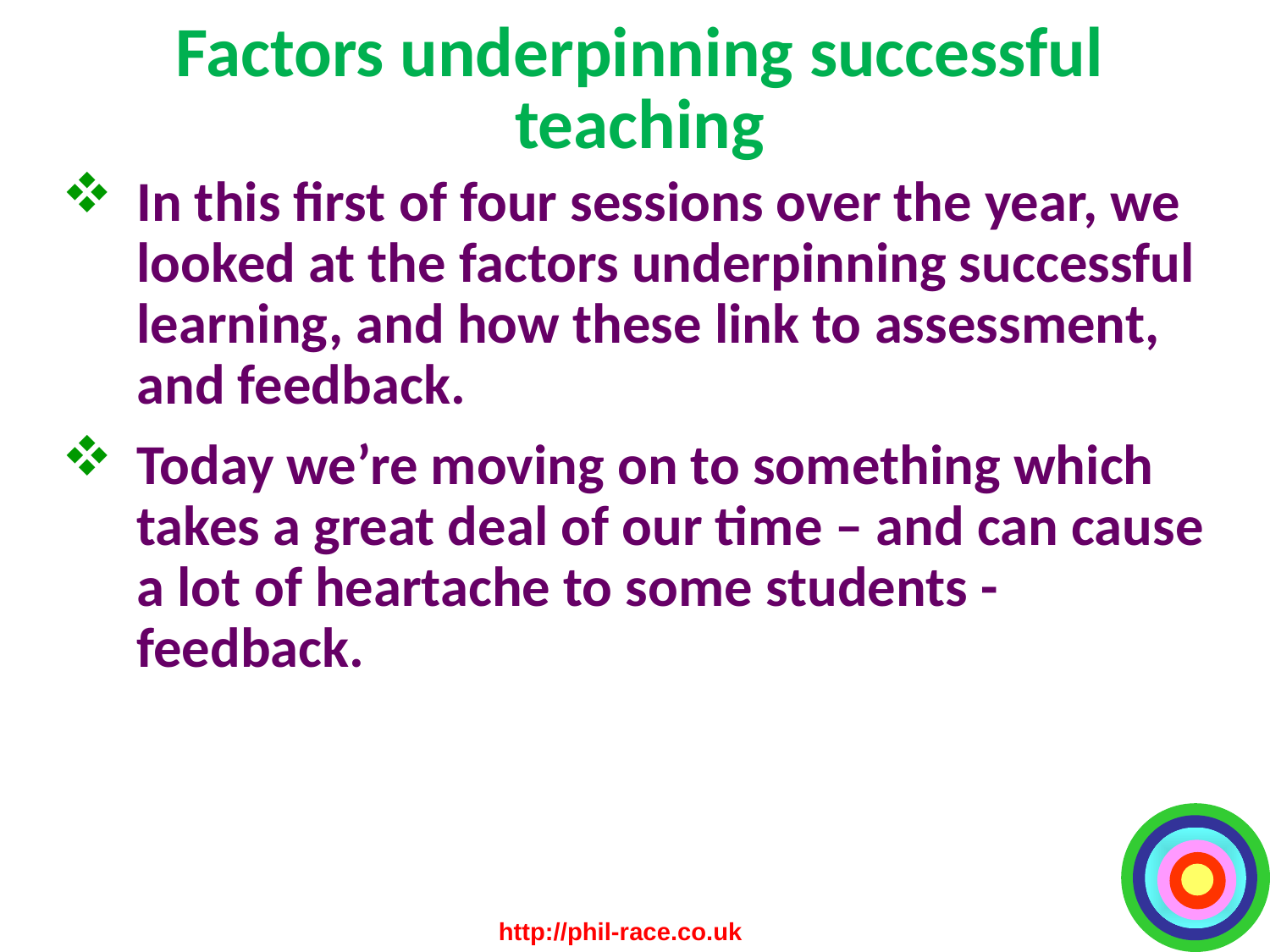

# Factors underpinning successful teaching
In this first of four sessions over the year, we looked at the factors underpinning successful learning, and how these link to assessment, and feedback.
Today we’re moving on to something which takes a great deal of our time – and can cause a lot of heartache to some students - feedback.